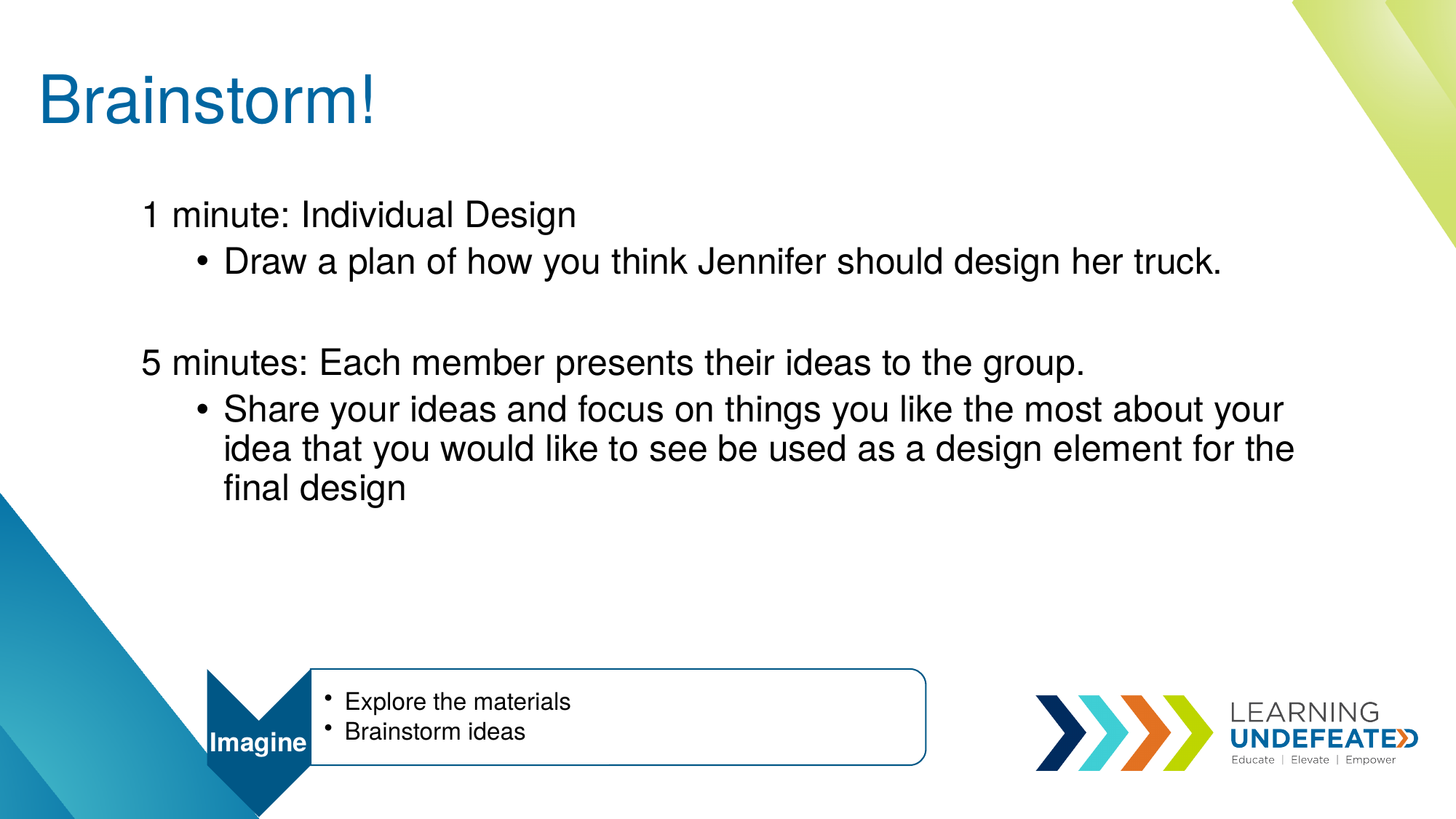

# Brainstorm!
1 minute: Individual Design
Draw a plan of how you think Jennifer should design her truck.

5 minutes: Each member presents their ideas to the group.
Share your ideas and focus on things you like the most about your idea that you would like to see be used as a design element for the final design

Explore the materials
Brainstorm ideas

Imagine